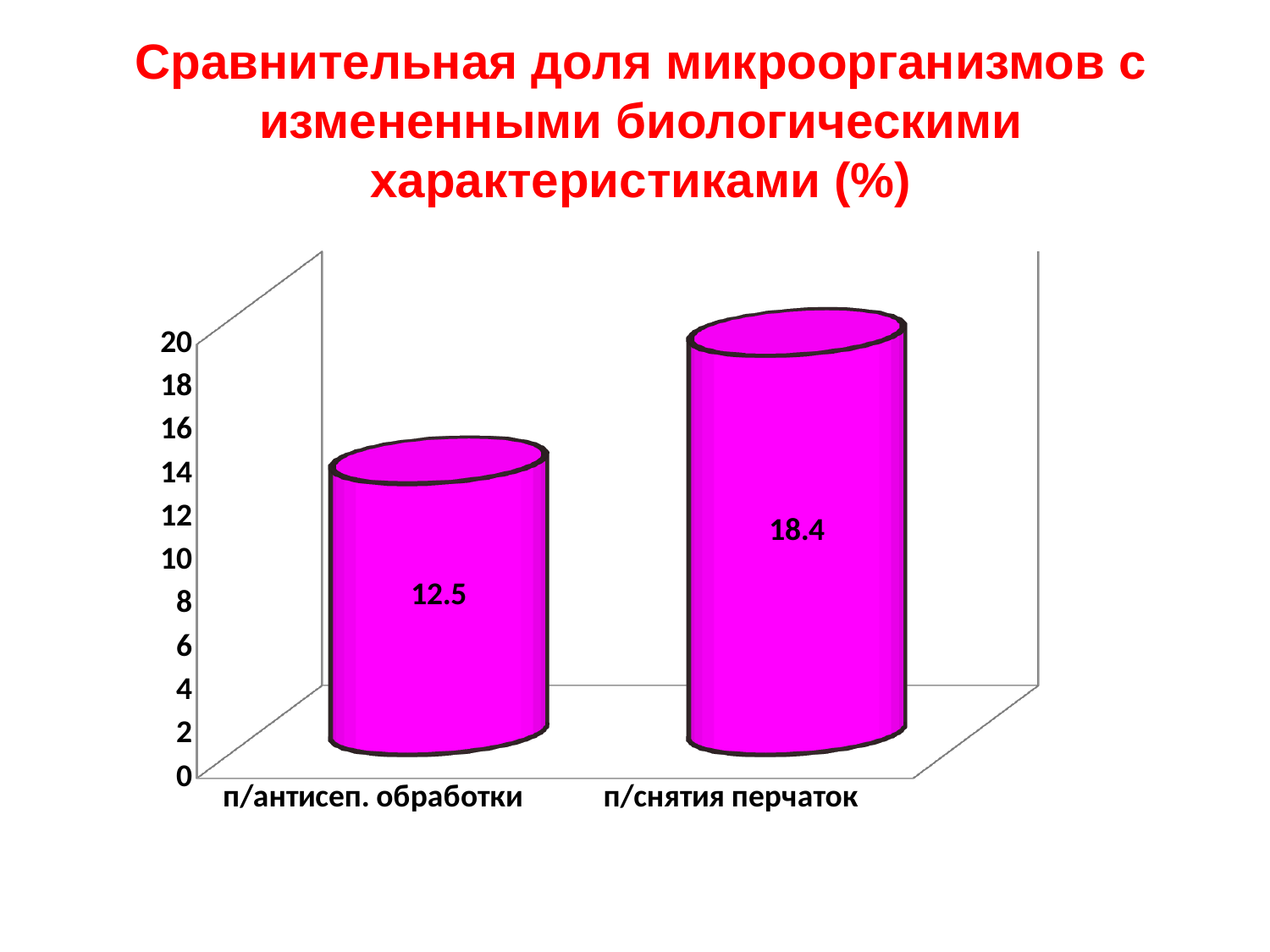

# Сравнительная доля микроорганизмов с измененными биологическими характеристиками (%)

[unsupported chart]